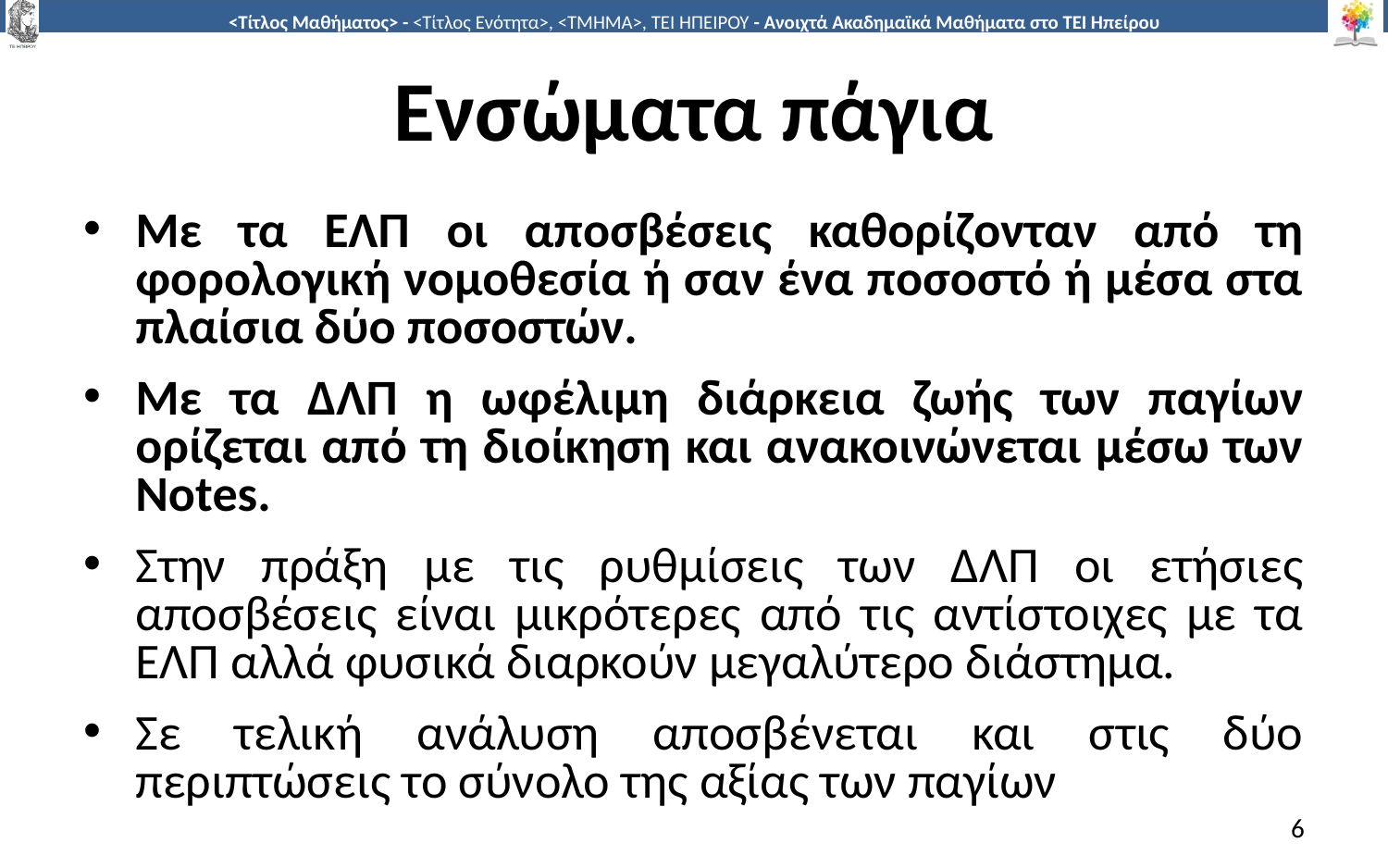

# Ενσώματα πάγια
Με τα ΕΛΠ οι αποσβέσεις καθορίζονταν από τη φορολογική νομοθεσία ή σαν ένα ποσοστό ή μέσα στα πλαίσια δύο ποσοστών.
Με τα ΔΛΠ η ωφέλιμη διάρκεια ζωής των παγίων ορίζεται από τη διοίκηση και ανακοινώνεται μέσω των Notes.
Στην πράξη με τις ρυθμίσεις των ΔΛΠ οι ετήσιες αποσβέσεις είναι μικρότερες από τις αντίστοιχες με τα ΕΛΠ αλλά φυσικά διαρκούν μεγαλύτερο διάστημα.
Σε τελική ανάλυση αποσβένεται και στις δύο περιπτώσεις το σύνολο της αξίας των παγίων

6